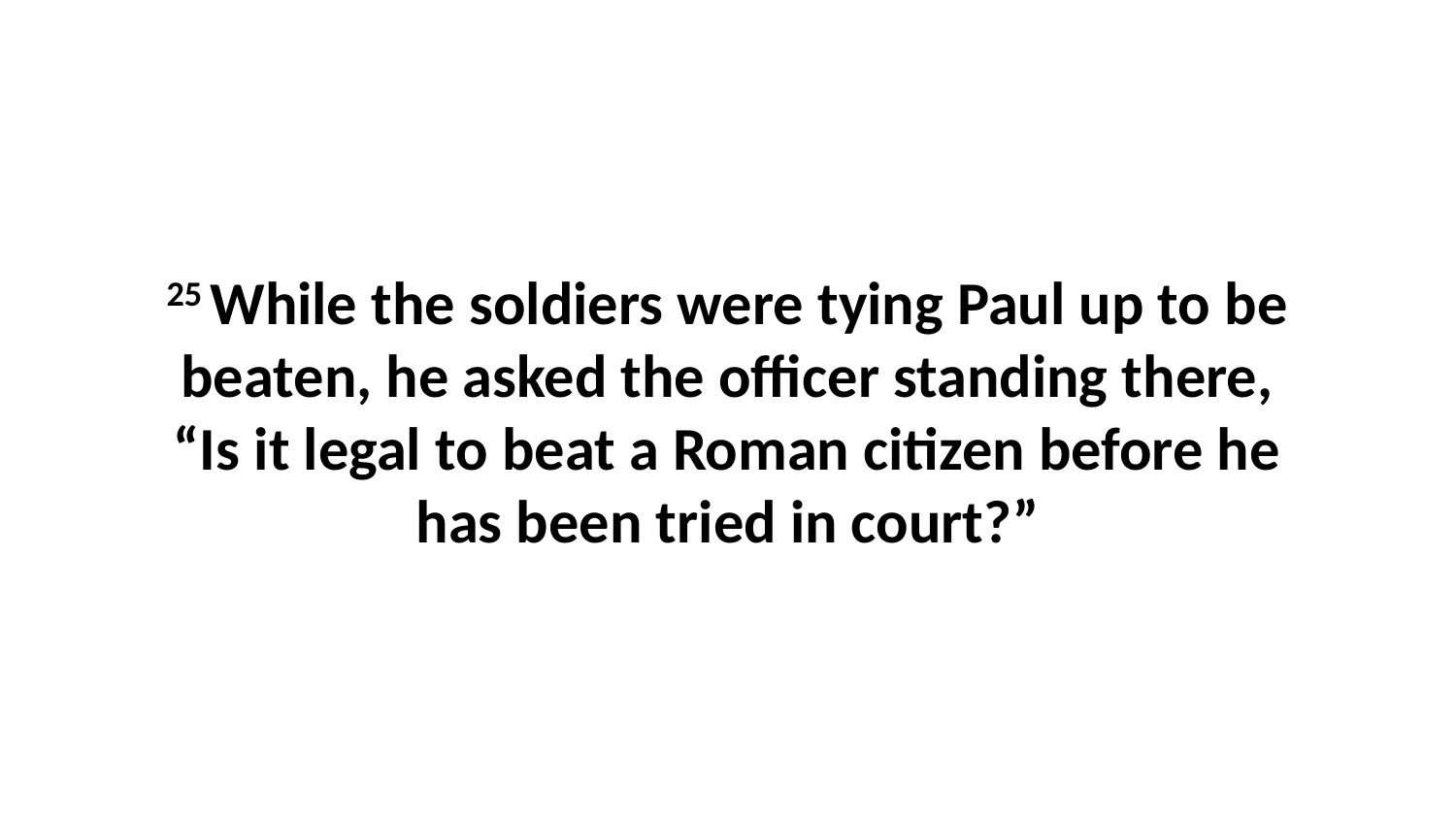

25 While the soldiers were tying Paul up to be beaten, he asked the officer standing there, “Is it legal to beat a Roman citizen before he has been tried in court?”